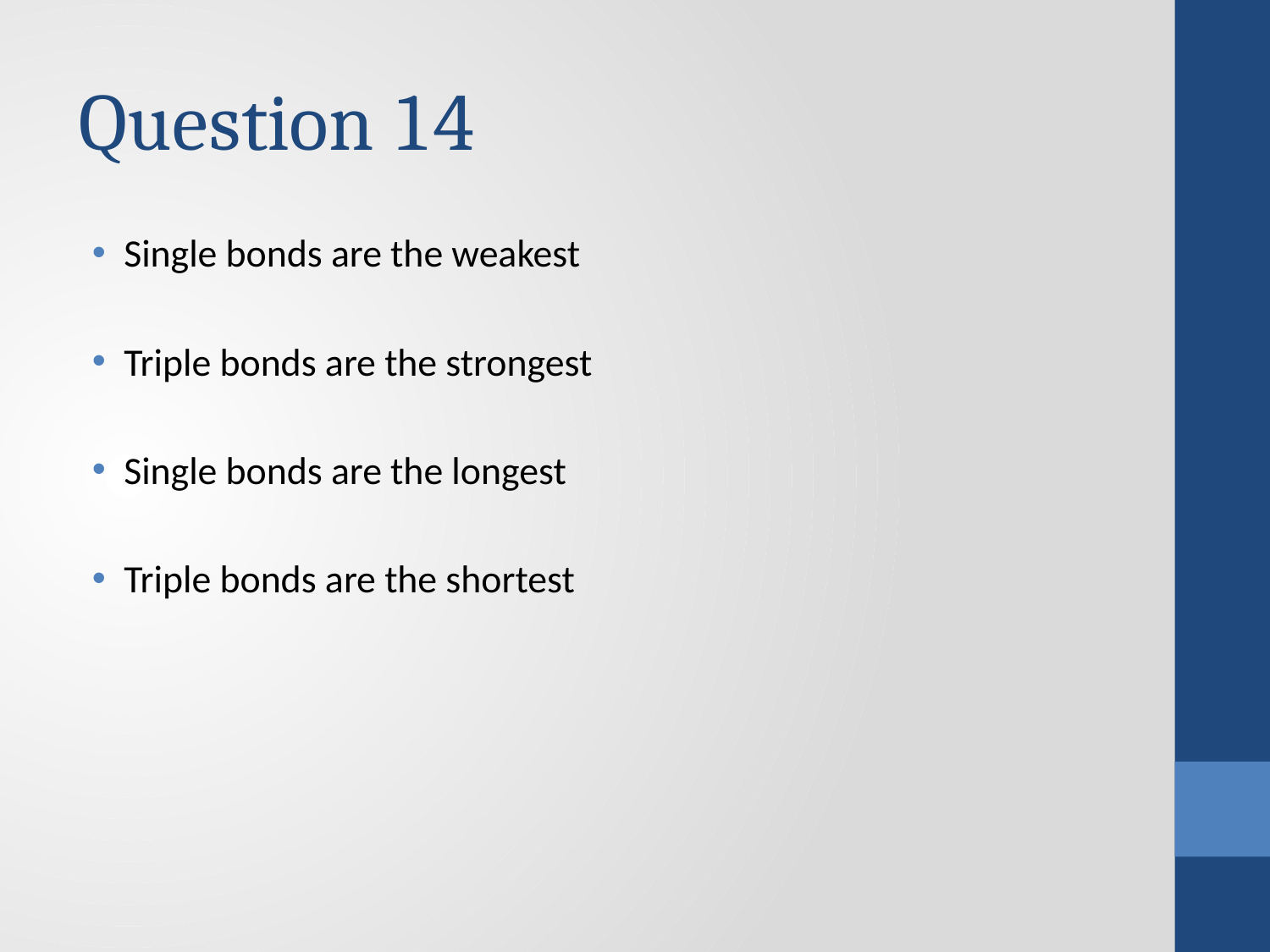

# Question 14
Single bonds are the weakest

Triple bonds are the strongest

Single bonds are the longest

Triple bonds are the shortest